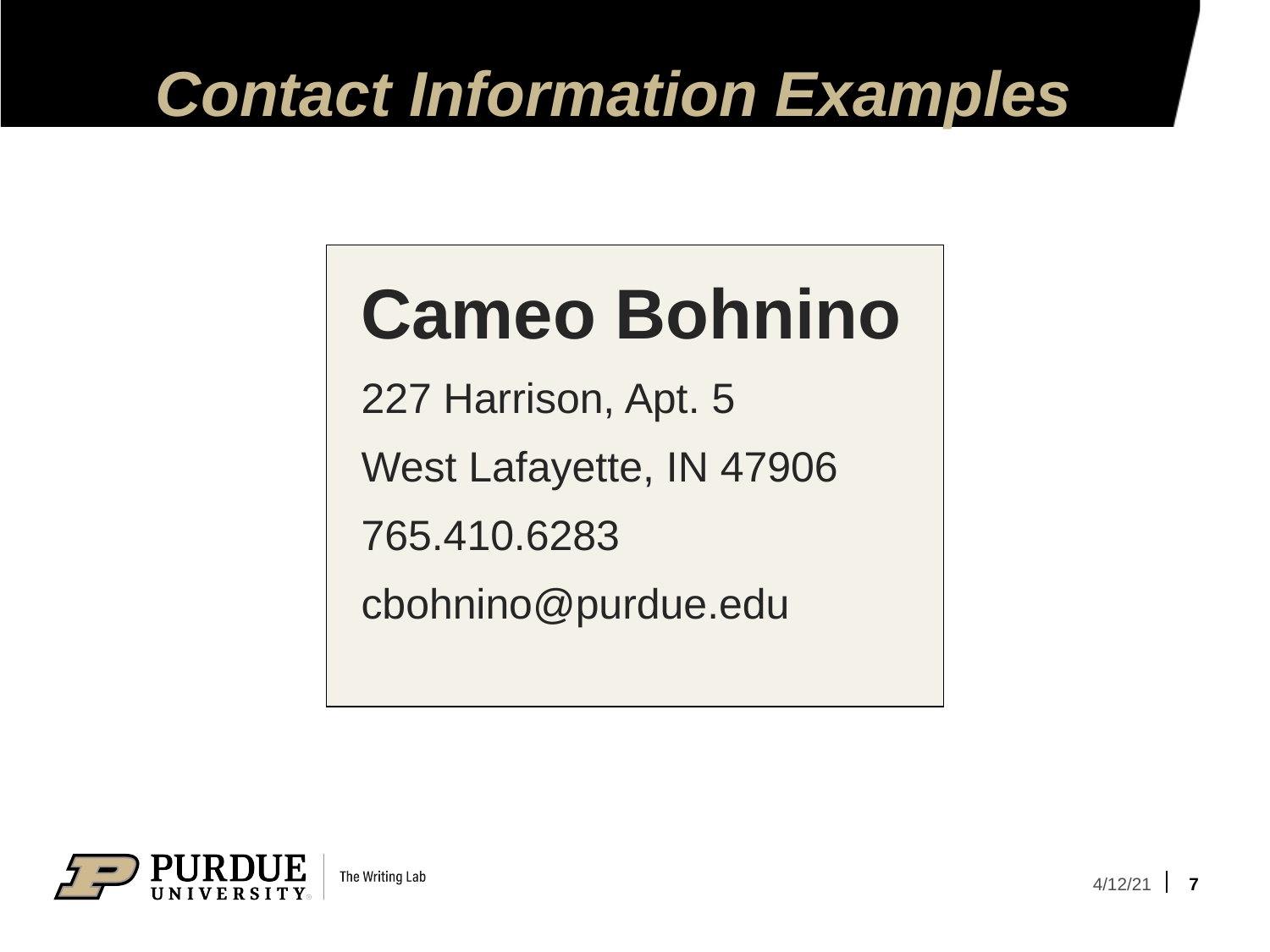

# Contact Information Examples

Cameo Bohnino
227 Harrison, Apt. 5
West Lafayette, IN 47906
765.410.6283
cbohnino@purdue.edu
7
4/12/21